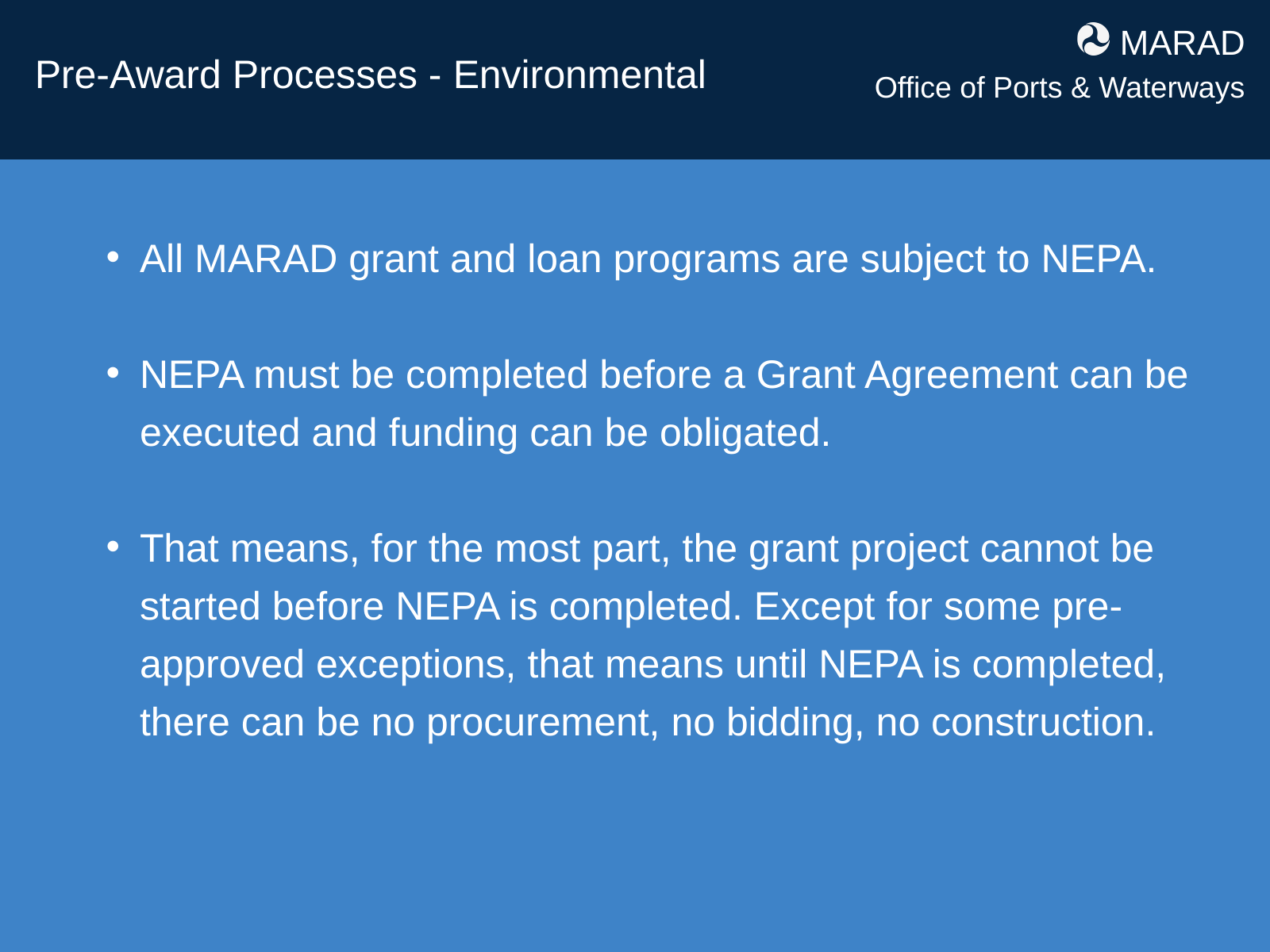

MARAD
Office of Ports & Waterways

Pre-Award Processes - Environmental
All MARAD grant and loan programs are subject to NEPA.

NEPA must be completed before a Grant Agreement can be executed and funding can be obligated.

That means, for the most part, the grant project cannot be started before NEPA is completed. Except for some pre-approved exceptions, that means until NEPA is completed, there can be no procurement, no bidding, no construction.